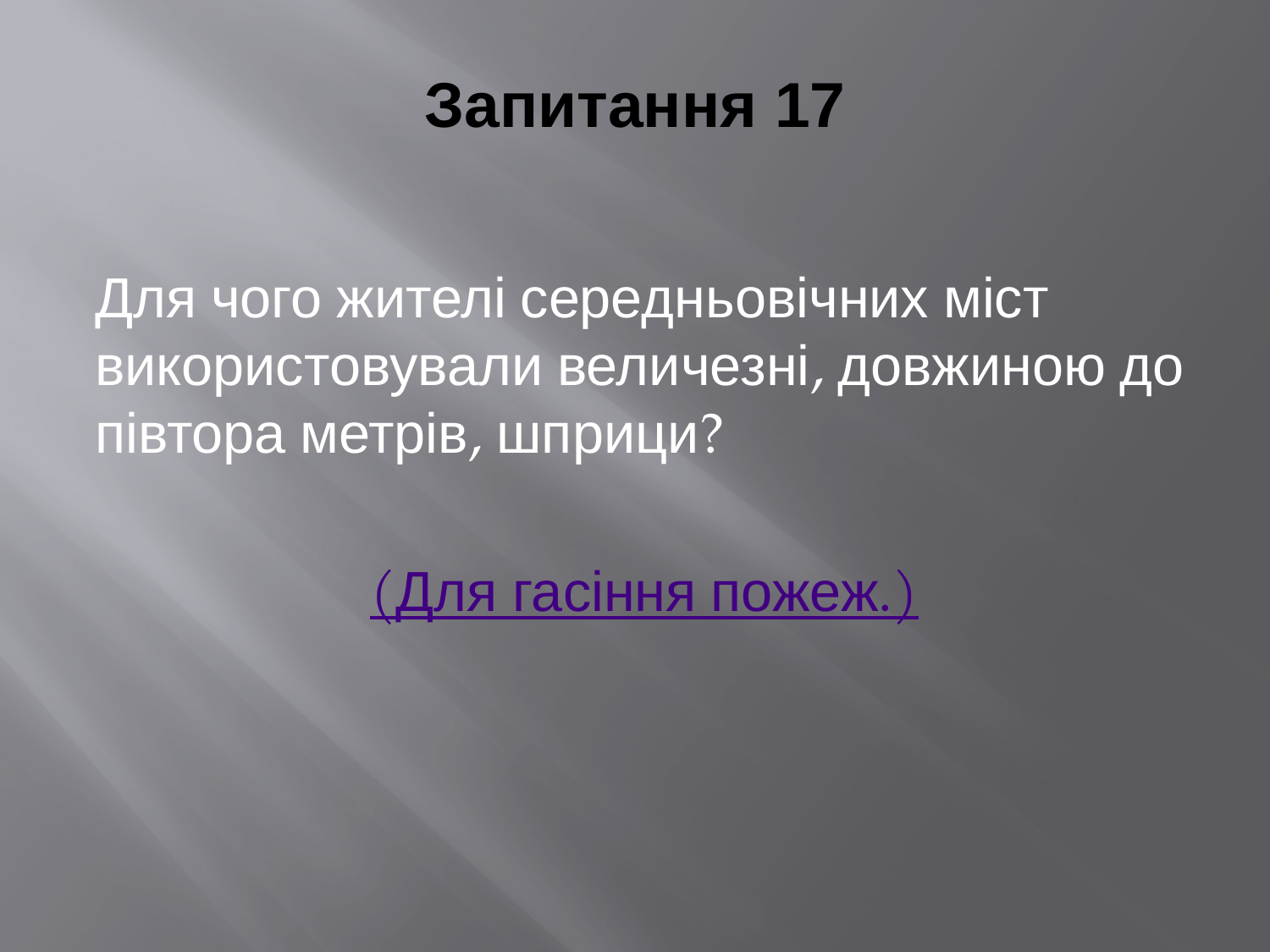

# Запитання 17

Для чого жителі середньовічних міст використовували величезні, довжиною до півтора метрів, шприци?

(Для гасіння пожеж.)